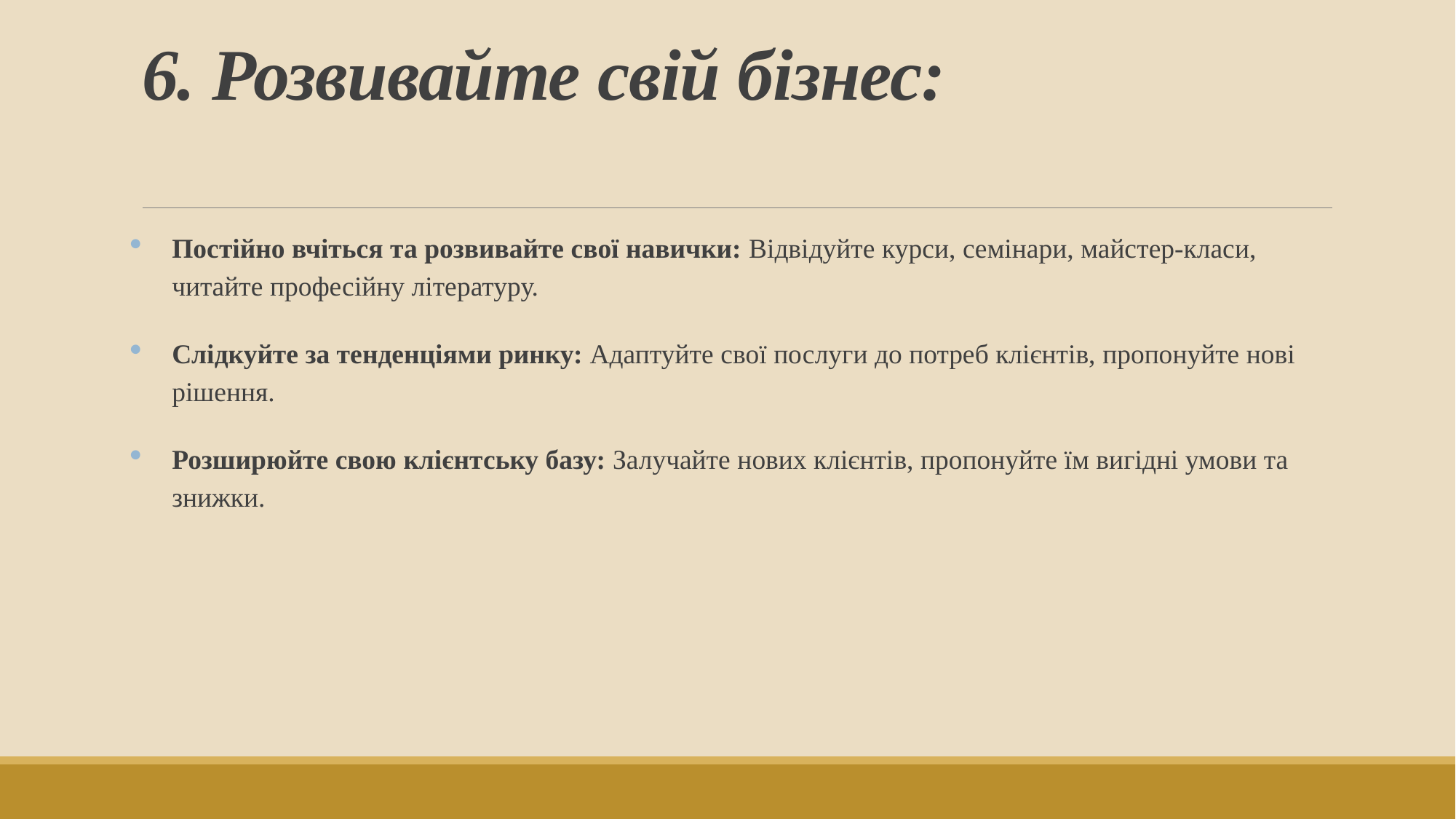

# 6. Розвивайте свій бізнес:
Постійно вчіться та розвивайте свої навички: Відвідуйте курси, семінари, майстер-класи, читайте професійну літературу.
Слідкуйте за тенденціями ринку: Адаптуйте свої послуги до потреб клієнтів, пропонуйте нові рішення.
Розширюйте свою клієнтську базу: Залучайте нових клієнтів, пропонуйте їм вигідні умови та знижки.